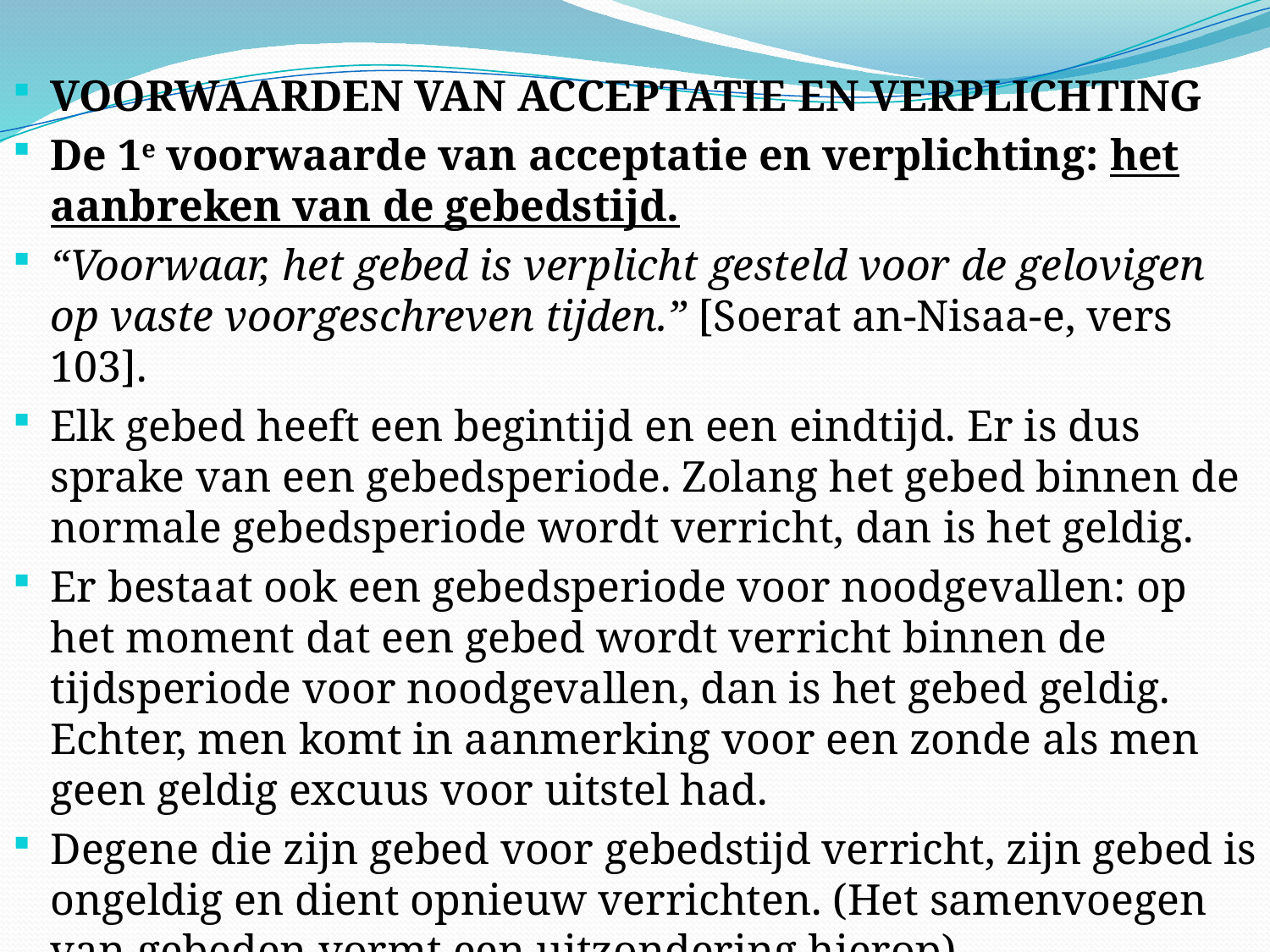

VOORWAARDEN VAN ACCEPTATIE EN VERPLICHTING
De 1e voorwaarde van acceptatie en verplichting: het aanbreken van de gebedstijd.
“Voorwaar, het gebed is verplicht gesteld voor de gelovigen op vaste voorgeschreven tijden.” [Soerat an-Nisaa-e, vers 103].
Elk gebed heeft een begintijd en een eindtijd. Er is dus sprake van een gebedsperiode. Zolang het gebed binnen de normale gebedsperiode wordt verricht, dan is het geldig.
Er bestaat ook een gebedsperiode voor noodgevallen: op het moment dat een gebed wordt verricht binnen de tijdsperiode voor noodgevallen, dan is het gebed geldig. Echter, men komt in aanmerking voor een zonde als men geen geldig excuus voor uitstel had.
Degene die zijn gebed voor gebedstijd verricht, zijn gebed is ongeldig en dient opnieuw verrichten. (Het samenvoegen van gebeden vormt een uitzondering hierop).